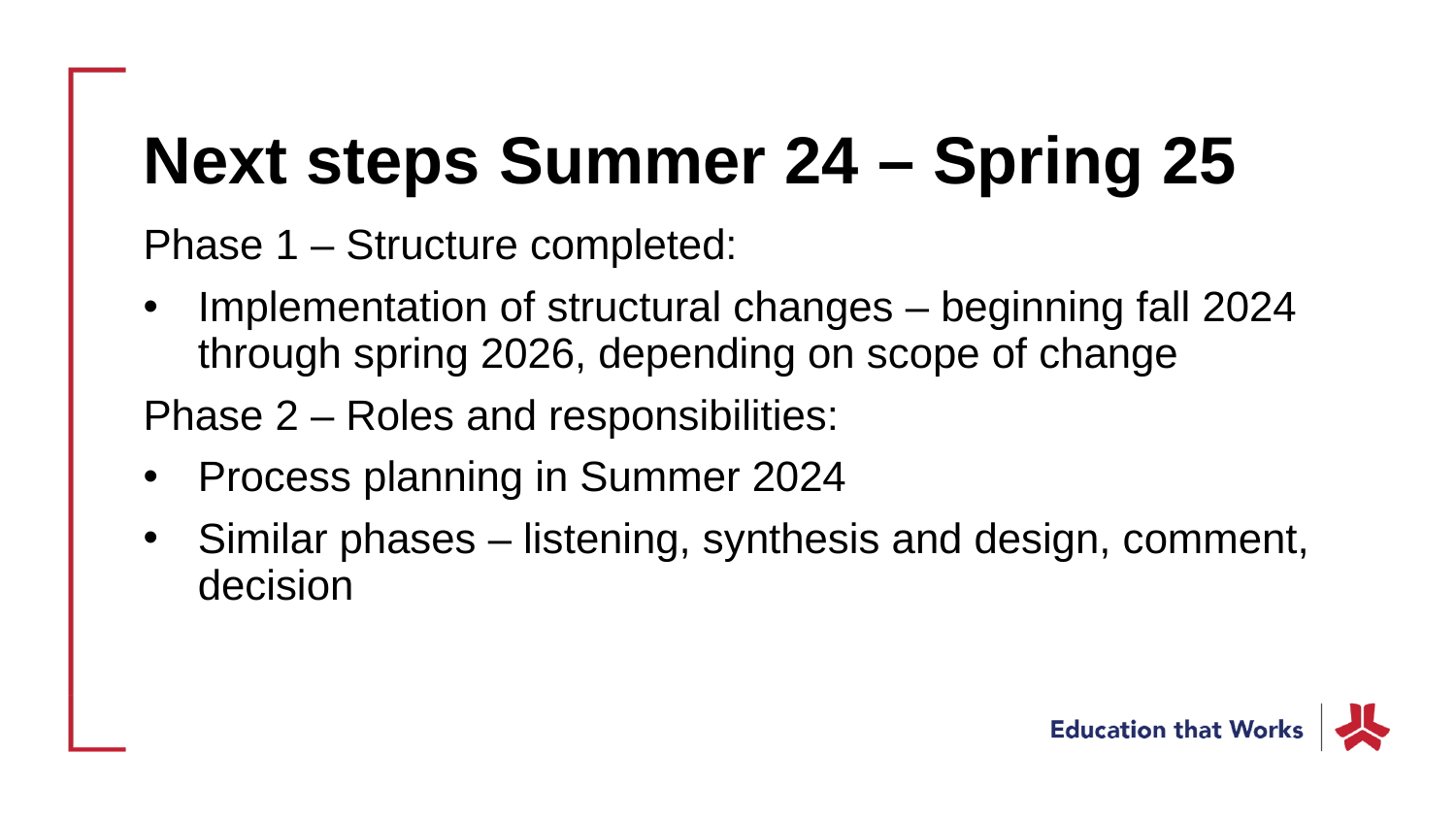

# Next steps Summer 24 – Spring 25
Phase 1 – Structure completed:
Implementation of structural changes – beginning fall 2024 through spring 2026, depending on scope of change
Phase 2 – Roles and responsibilities:
Process planning in Summer 2024
Similar phases – listening, synthesis and design, comment, decision